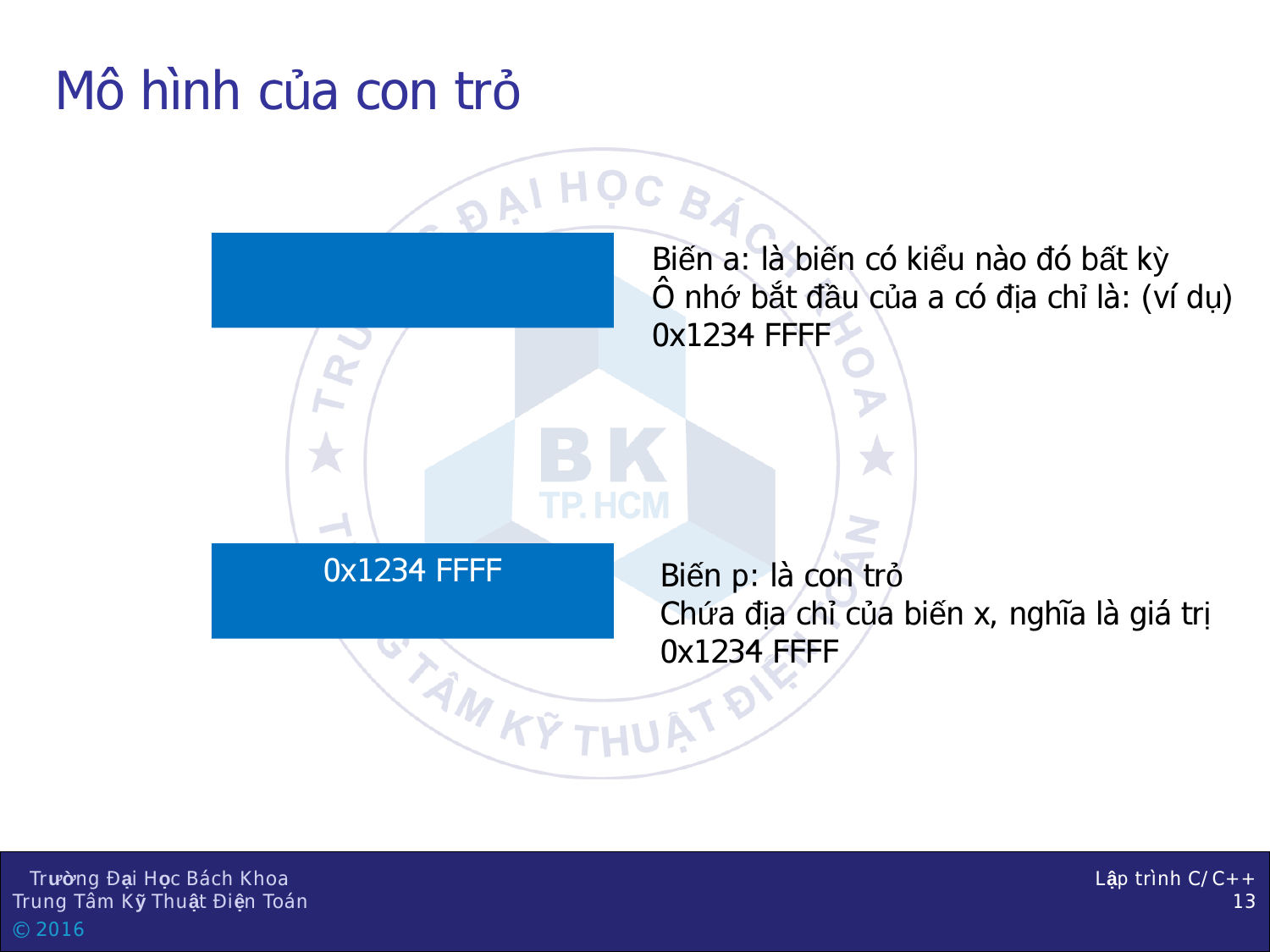

# Mô hình của con trỏ

Biến a: là biến có kiểu nào đó bất kỳ
Ô nhớ bắt đầu của a có địa chỉ là: (ví dụ)
0x1234 FFFF
0x1234 FFFF
Biến p: là con trỏ
Chứa địa chỉ của biến x, nghĩa là giá trị
0x1234 FFFF